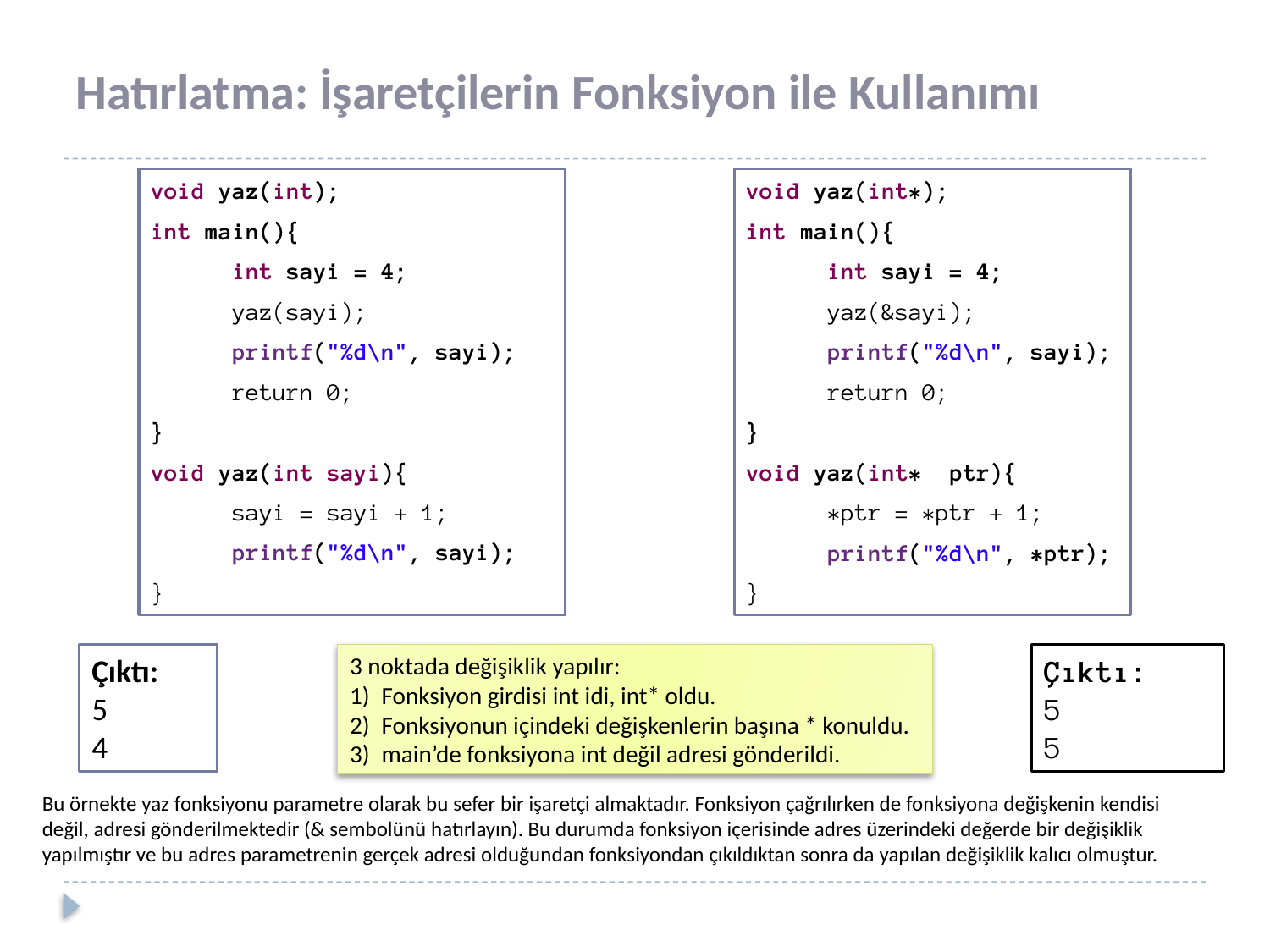

# Hatırlatma: İşaretçilerin Fonksiyon ile Kullanımı
void yaz(int);
int main(){
      int sayi = 4;
      yaz(sayi);
      printf("%d\n", sayi);
      return 0;
}
void yaz(int sayi){
      sayi = sayi + 1;
      printf("%d\n", sayi);
}

void yaz(int*);
int main(){
      int sayi = 4;
      yaz(&sayi);
      printf("%d\n", sayi);
      return 0;
}
void yaz(int*  ptr){
      *ptr = *ptr + 1;
      printf("%d\n", *ptr);
}

Çıktı:
5
4
3 noktada değişiklik yapılır:
Fonksiyon girdisi int idi, int* oldu.
Fonksiyonun içindeki değişkenlerin başına * konuldu.
main’de fonksiyona int değil adresi gönderildi.
Çıktı:
5
5
Bu örnekte yaz fonksiyonu parametre olarak bu sefer bir işaretçi almaktadır. Fonksiyon çağrılırken de fonksiyona değişkenin kendisi değil, adresi gönderilmektedir (& sembolünü hatırlayın). Bu durumda fonksiyon içerisinde adres üzerindeki değerde bir değişiklik yapılmıştır ve bu adres parametrenin gerçek adresi olduğundan fonksiyondan çıkıldıktan sonra da yapılan değişiklik kalıcı olmuştur.